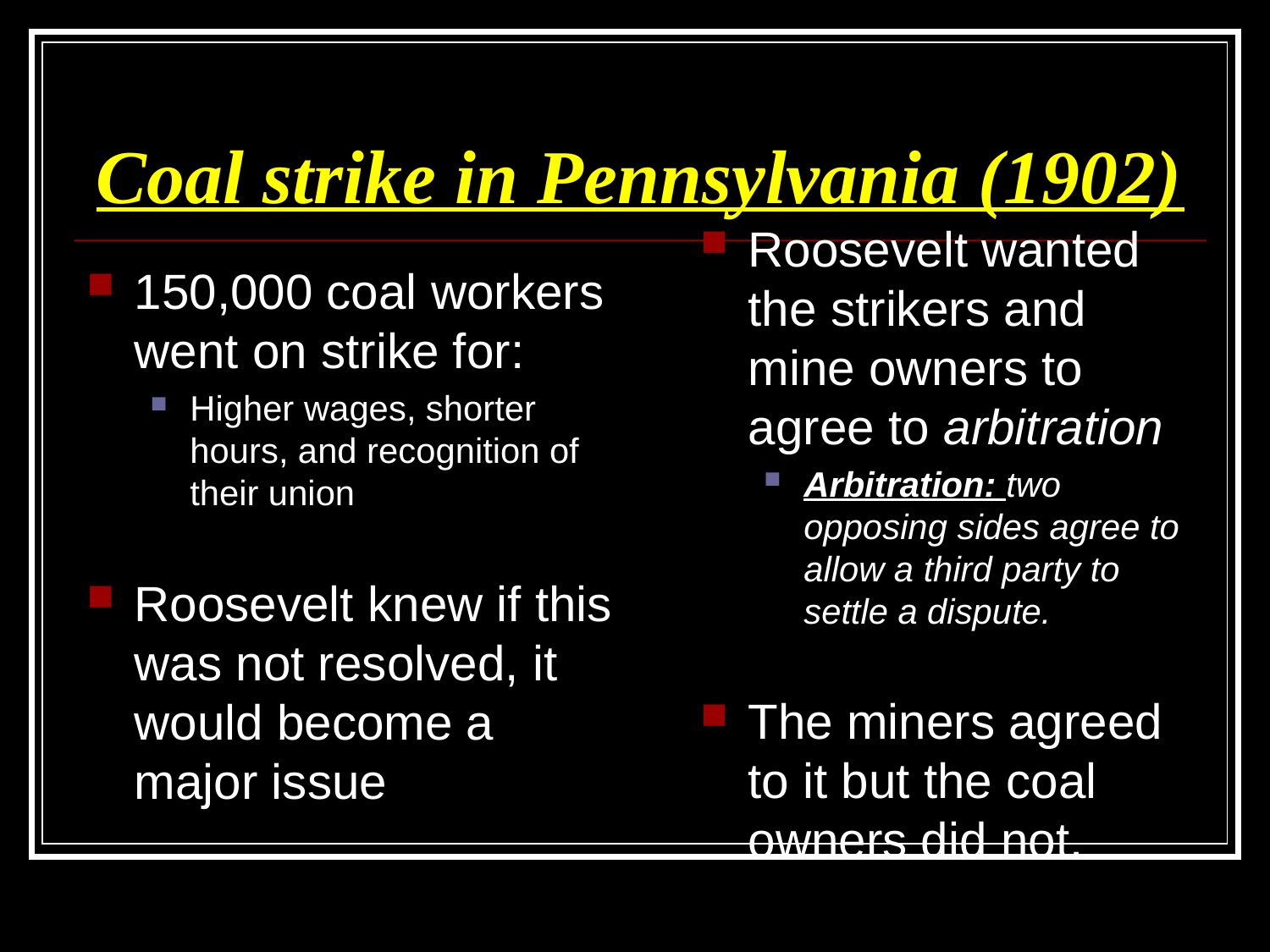

# Coal strike in Pennsylvania (1902)
Roosevelt wanted the strikers and mine owners to agree to arbitration
Arbitration: two opposing sides agree to allow a third party to settle a dispute.

The miners agreed to it but the coal owners did not.

150,000 coal workers went on strike for:
Higher wages, shorter hours, and recognition of their union

Roosevelt knew if this was not resolved, it would become a major issue